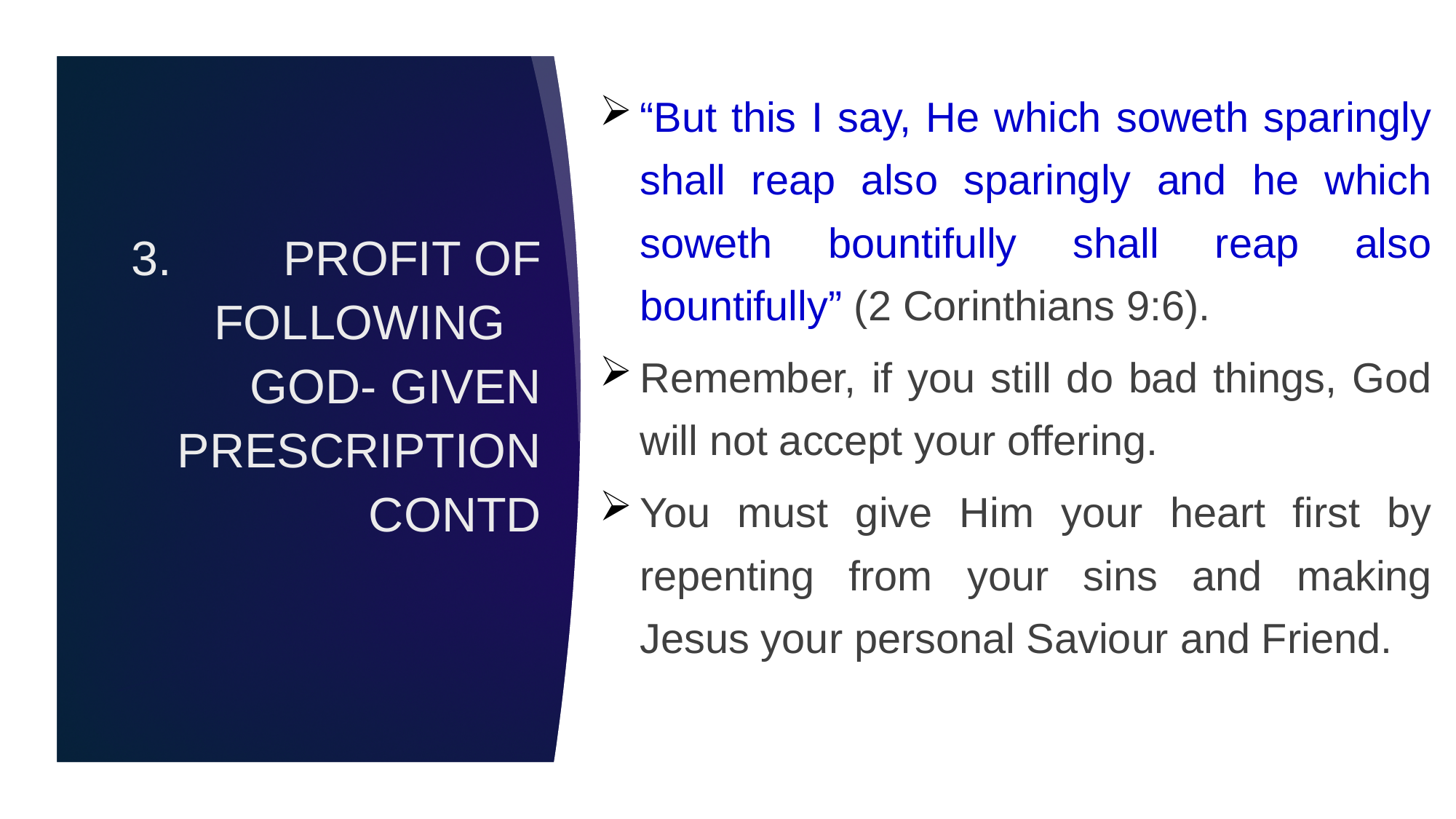

“But this I say, He which soweth sparingly shall reap also sparingly and he which soweth bountifully shall reap also bountifully” (2 Corinthians 9:6).
Remember, if you still do bad things, God will not accept your offering.
You must give Him your heart first by repenting from your sins and making Jesus your personal Saviour and Friend.
# 3. 	PROFIT OF FOLLOWING	GOD- GIVEN PRESCRIPTION CONTD